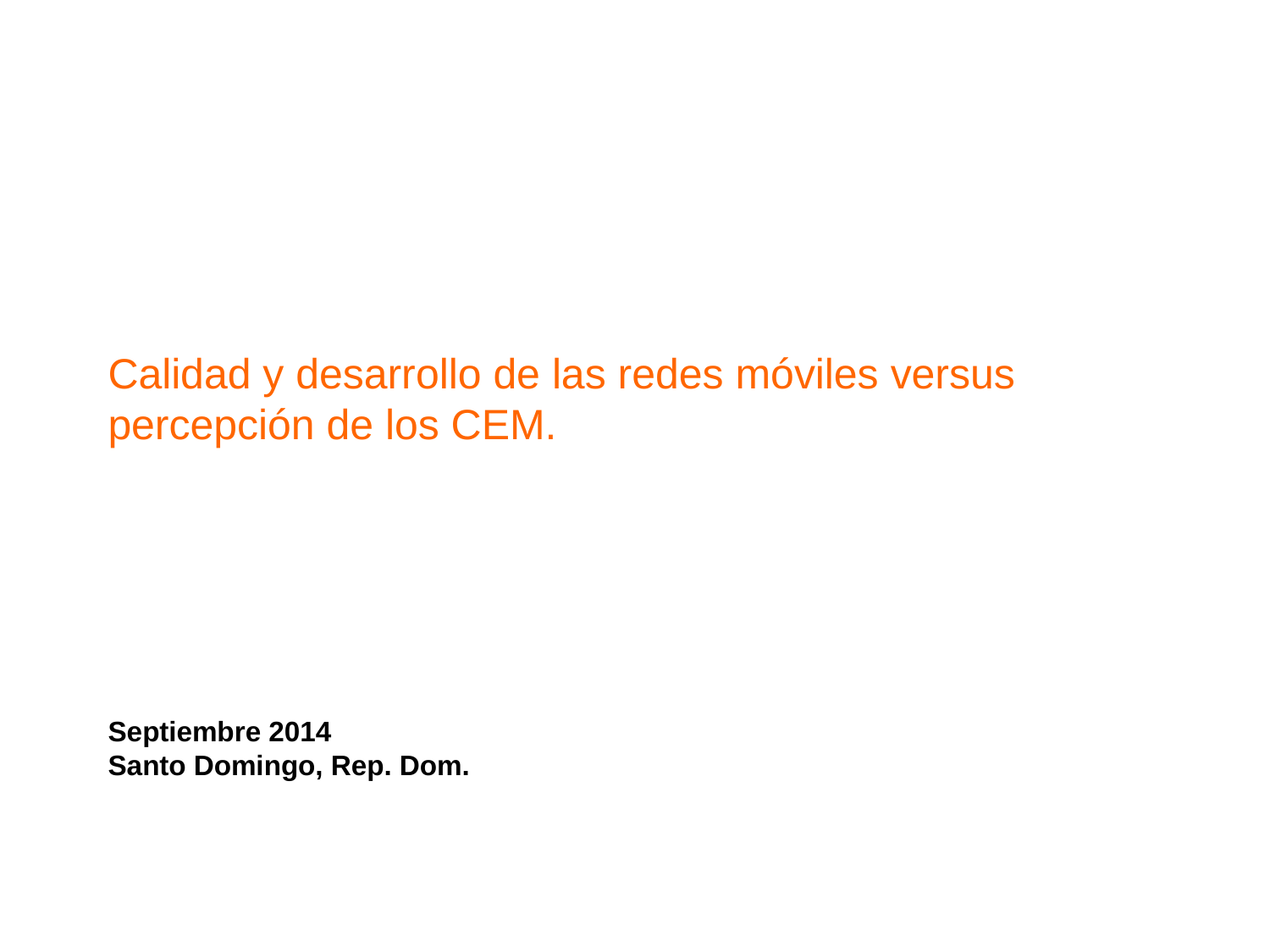

# Calidad y desarrollo de las redes móviles versus percepción de los CEM.
Septiembre 2014
Santo Domingo, Rep. Dom.